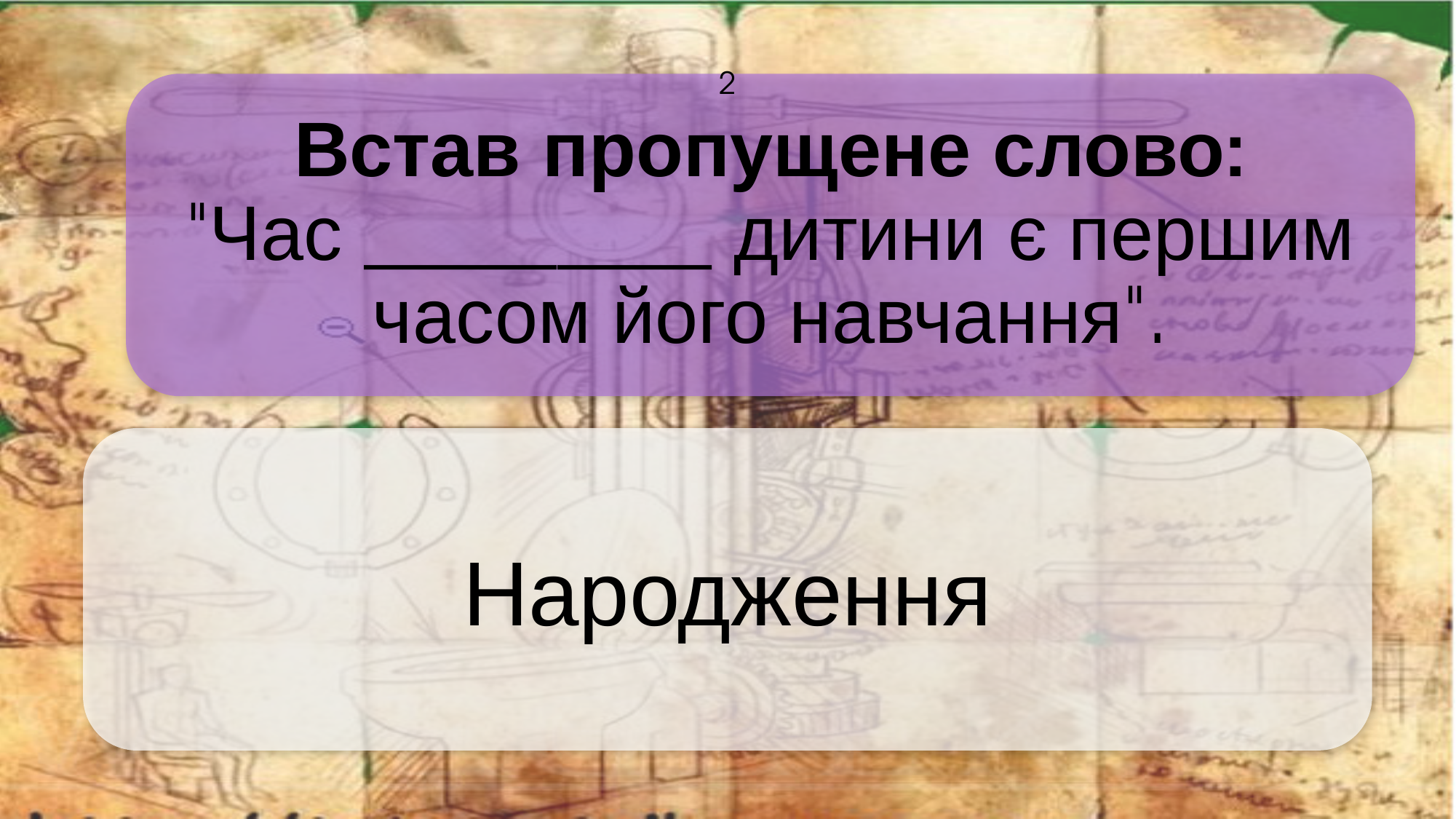

2
Встав пропущене слово:
"Час _________ дитини є першим часом його навчання".
Народження